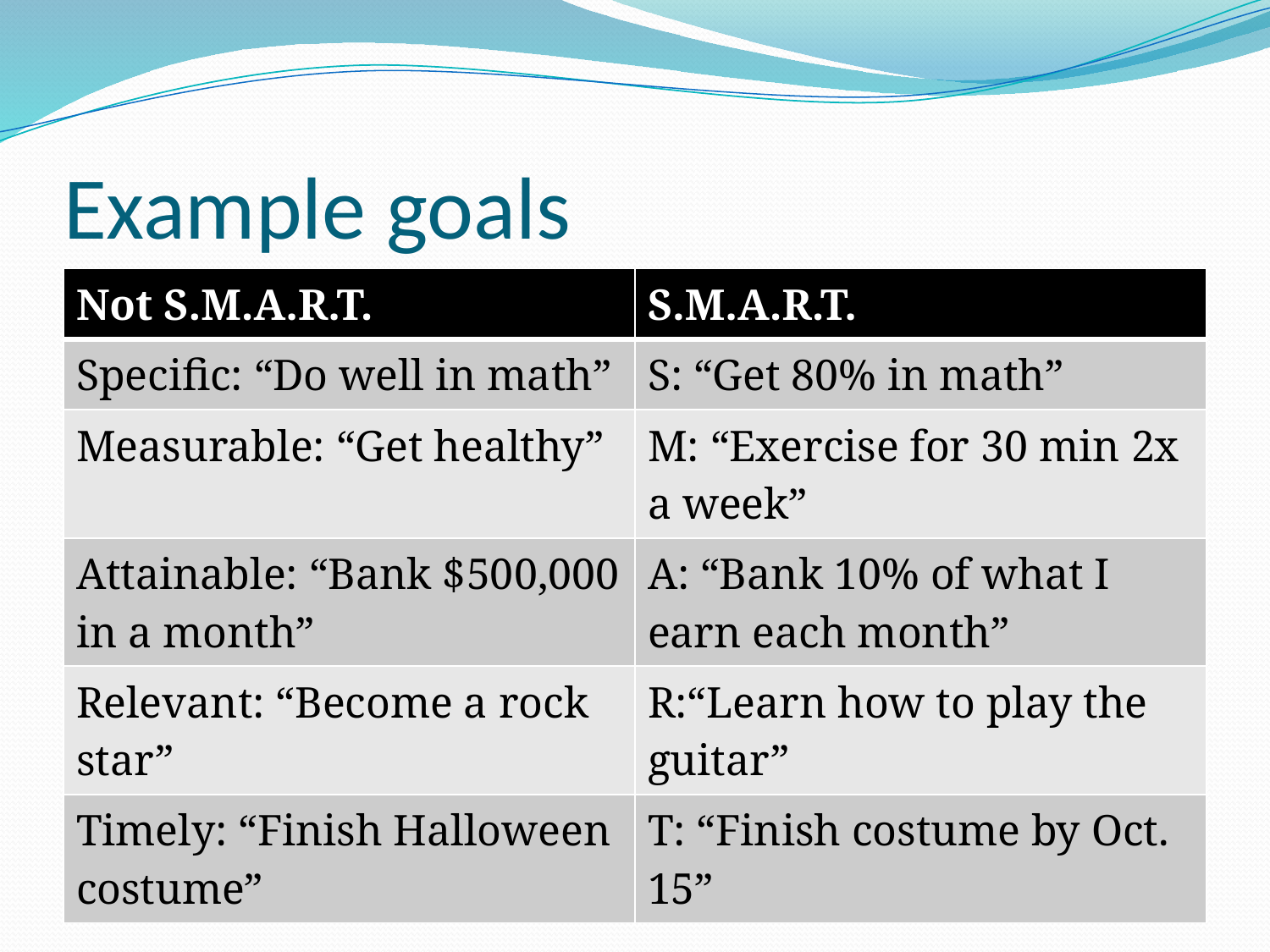

# Example goals
| Not S.M.A.R.T. | S.M.A.R.T. |
| --- | --- |
| Specific: “Do well in math” | S: “Get 80% in math” |
| Measurable: “Get healthy” | M: “Exercise for 30 min 2x a week” |
| Attainable: “Bank $500,000 in a month” | A: “Bank 10% of what I earn each month” |
| Relevant: “Become a rock star” | R:“Learn how to play the guitar” |
| Timely: “Finish Halloween costume” | T: “Finish costume by Oct. 15” |